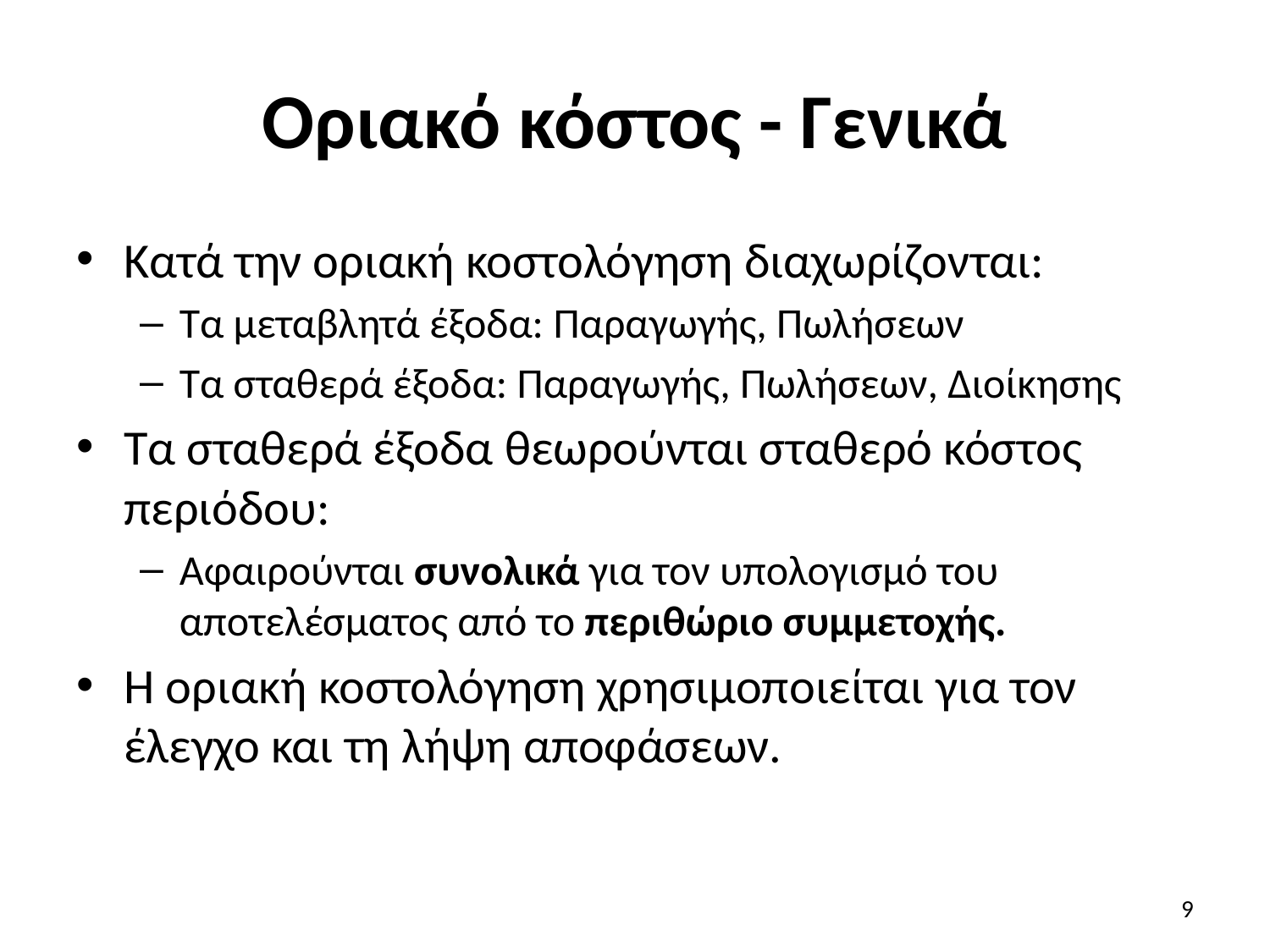

# Οριακό κόστος - Γενικά
Κατά την οριακή κοστολόγηση διαχωρίζονται:
Τα μεταβλητά έξοδα: Παραγωγής, Πωλήσεων
Τα σταθερά έξοδα: Παραγωγής, Πωλήσεων, Διοίκησης
Τα σταθερά έξοδα θεωρούνται σταθερό κόστος περιόδου:
Αφαιρούνται συνολικά για τον υπολογισμό του αποτελέσματος από το περιθώριο συμμετοχής.
Η οριακή κοστολόγηση χρησιμοποιείται για τον έλεγχο και τη λήψη αποφάσεων.
9